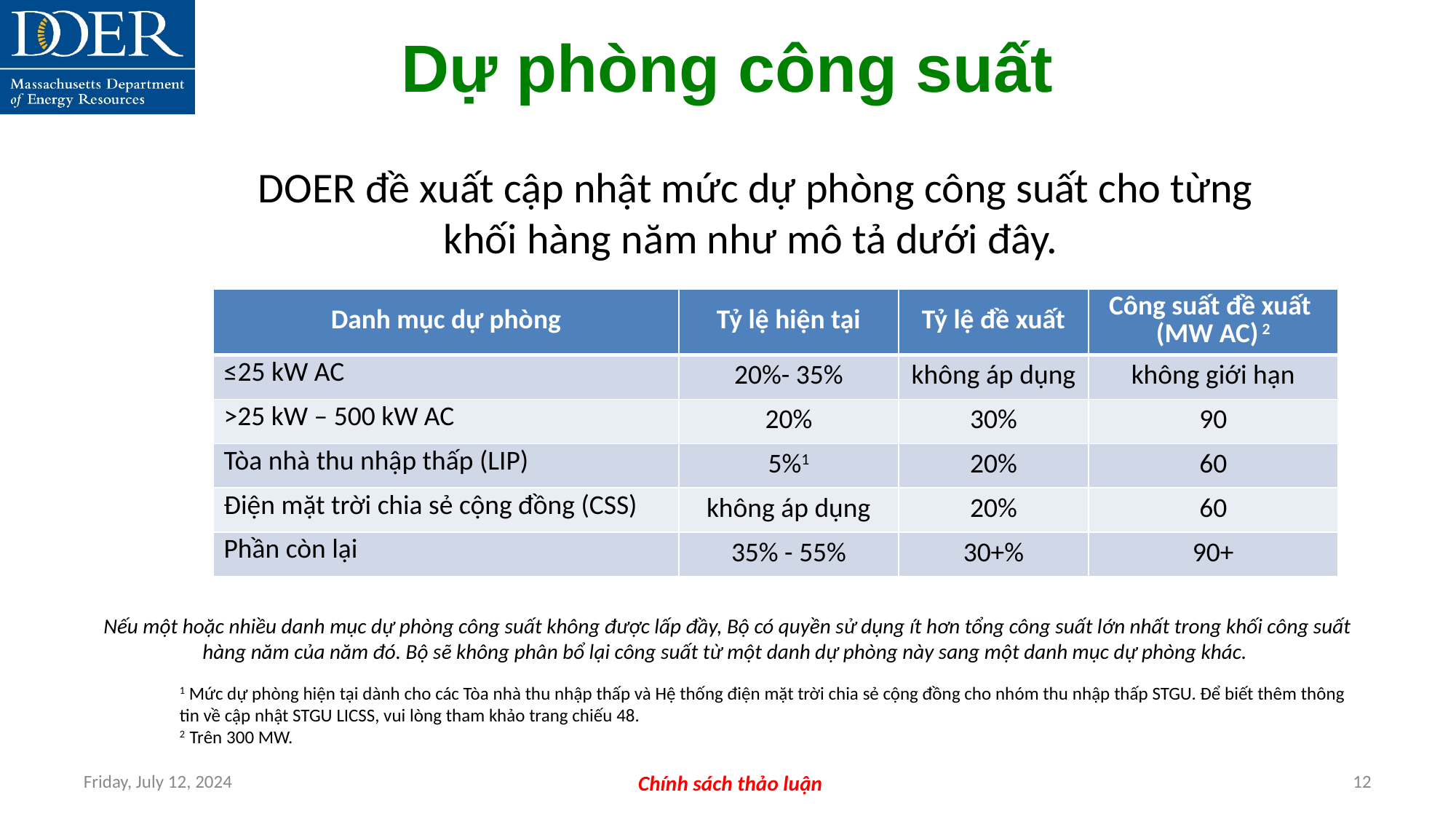

Dự phòng công suất

DOER đề xuất cập nhật mức dự phòng công suất cho từng khối hàng năm như mô tả dưới đây.
| Danh mục dự phòng | Tỷ lệ hiện tại | Tỷ lệ đề xuất | Công suất đề xuất  (MW AC) 2 |
| --- | --- | --- | --- |
| ≤25 kW AC | 20%- 35% | không áp dụng | không giới hạn |
| >25 kW – 500 kW AC | 20% | 30% | 90 |
| Tòa nhà thu nhập thấp (LIP) | 5%1 | 20% | 60 |
| Điện mặt trời chia sẻ cộng đồng (CSS) | không áp dụng | 20% | 60 |
| Phần còn lại | 35% - 55% | 30+% | 90+ |
Nếu một hoặc nhiều danh mục dự phòng công suất không được lấp đầy, Bộ có quyền sử dụng ít hơn tổng công suất lớn nhất trong khối công suất hàng năm của năm đó. Bộ sẽ không phân bổ lại công suất từ một danh dự phòng này sang một danh mục dự phòng khác.
1 Mức dự phòng hiện tại dành cho các Tòa nhà thu nhập thấp và Hệ thống điện mặt trời chia sẻ cộng đồng cho nhóm thu nhập thấp STGU. Để biết thêm thông tin về cập nhật STGU LICSS, vui lòng tham khảo trang chiếu 48.
2  Trên 300 MW.
Friday, July 12, 2024
12
Chính sách thảo luận